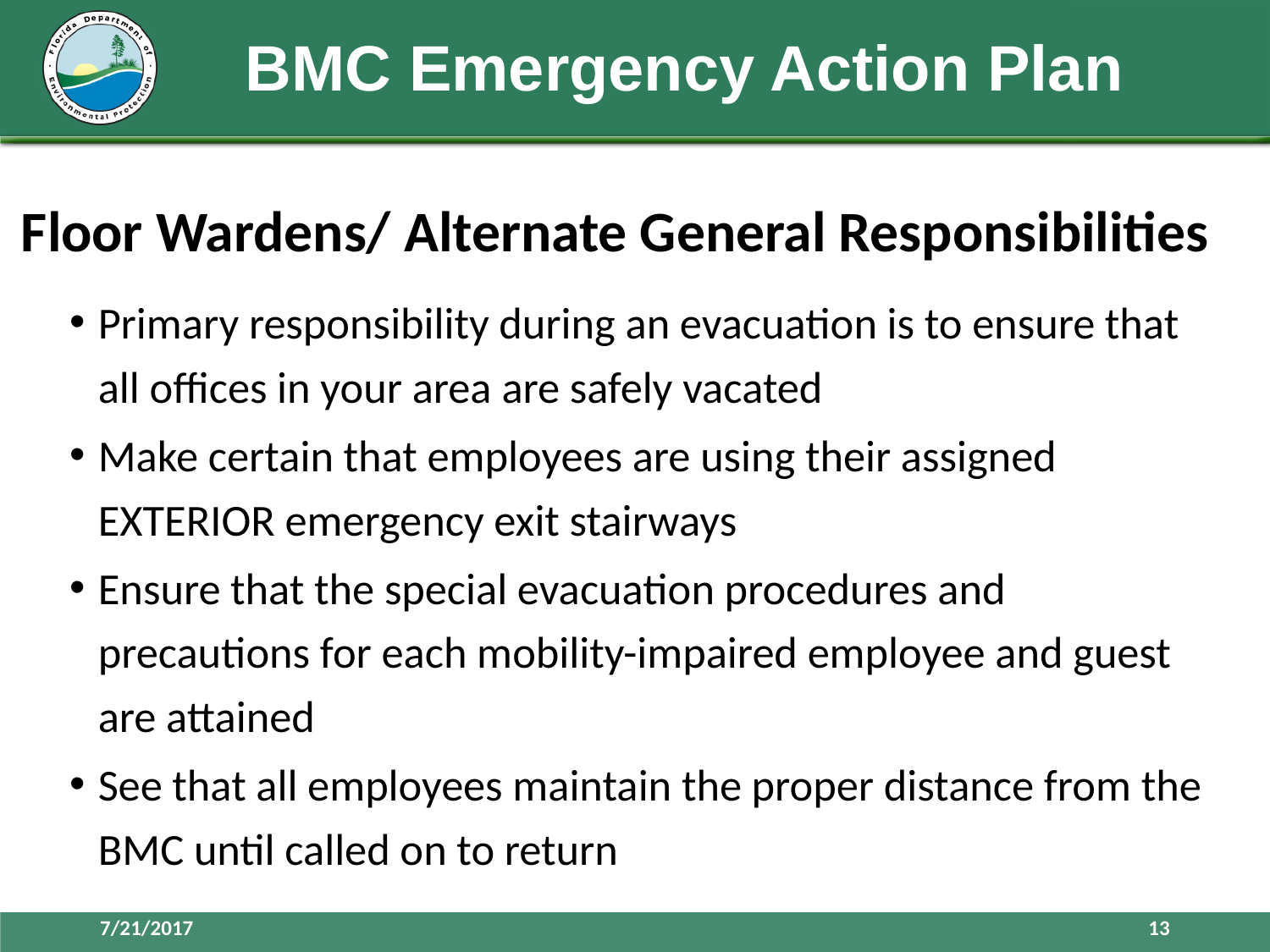

# BMC Emergency Action Plan
Floor Wardens/ Alternate General Responsibilities

Primary responsibility during an evacuation is to ensure that all offices in your area are safely vacated
Make certain that employees are using their assigned EXTERIOR emergency exit stairways
Ensure that the special evacuation procedures and precautions for each mobility-impaired employee and guest are attained
See that all employees maintain the proper distance from the BMC until called on to return

7/21/2017
13